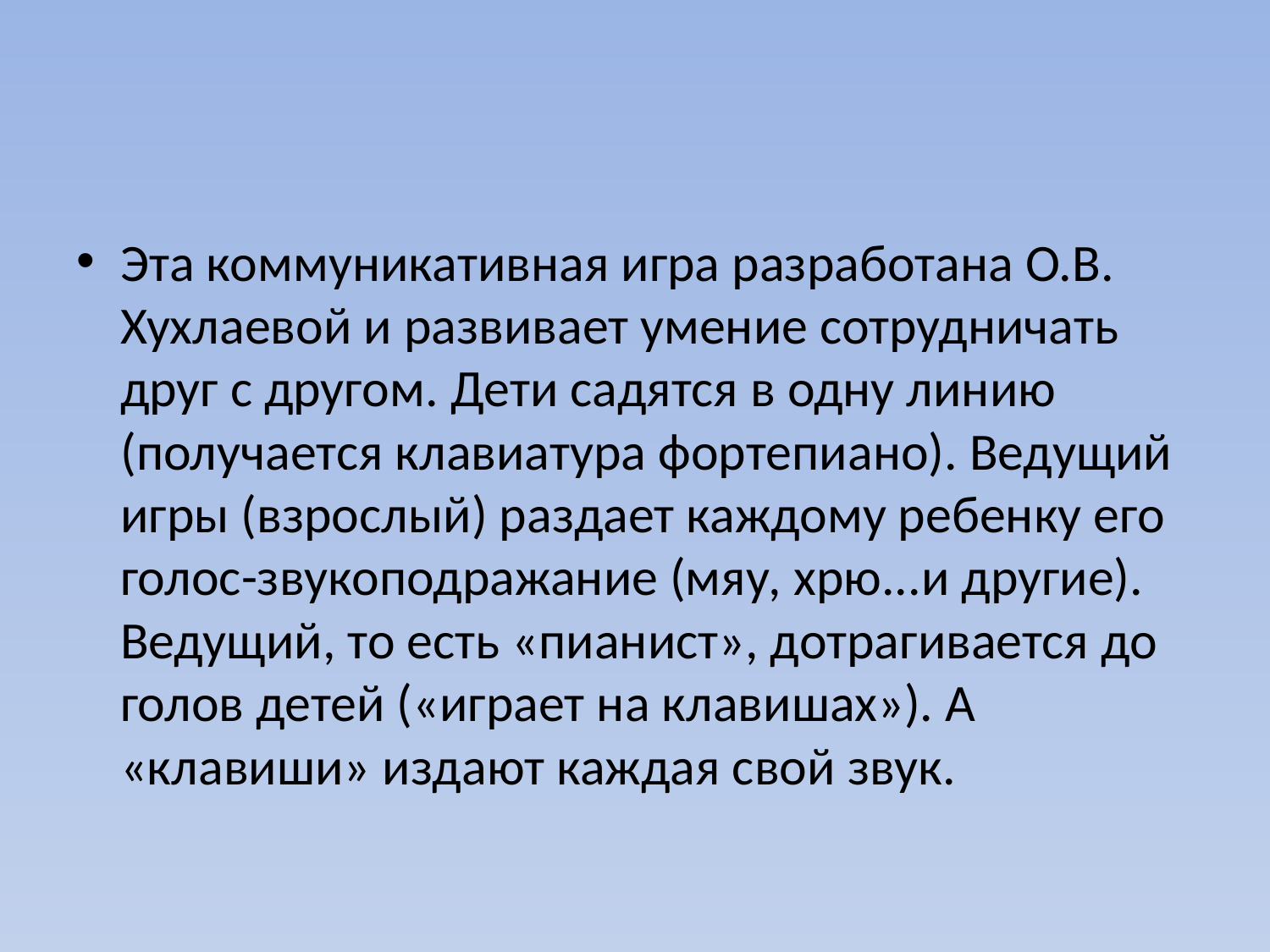

#
Эта коммуникативная игра разработана О.В. Хухлаевой и развивает умение сотрудничать друг с другом. Дети садятся в одну линию (получается клавиатура фортепиано). Ведущий игры (взрослый) раздает каждому ребенку его голос-звукоподражание (мяу, хрю...и другие). Ведущий, то есть «пианист», дотрагивается до голов детей («играет на клавишах»). А «клавиши» издают каждая свой звук.